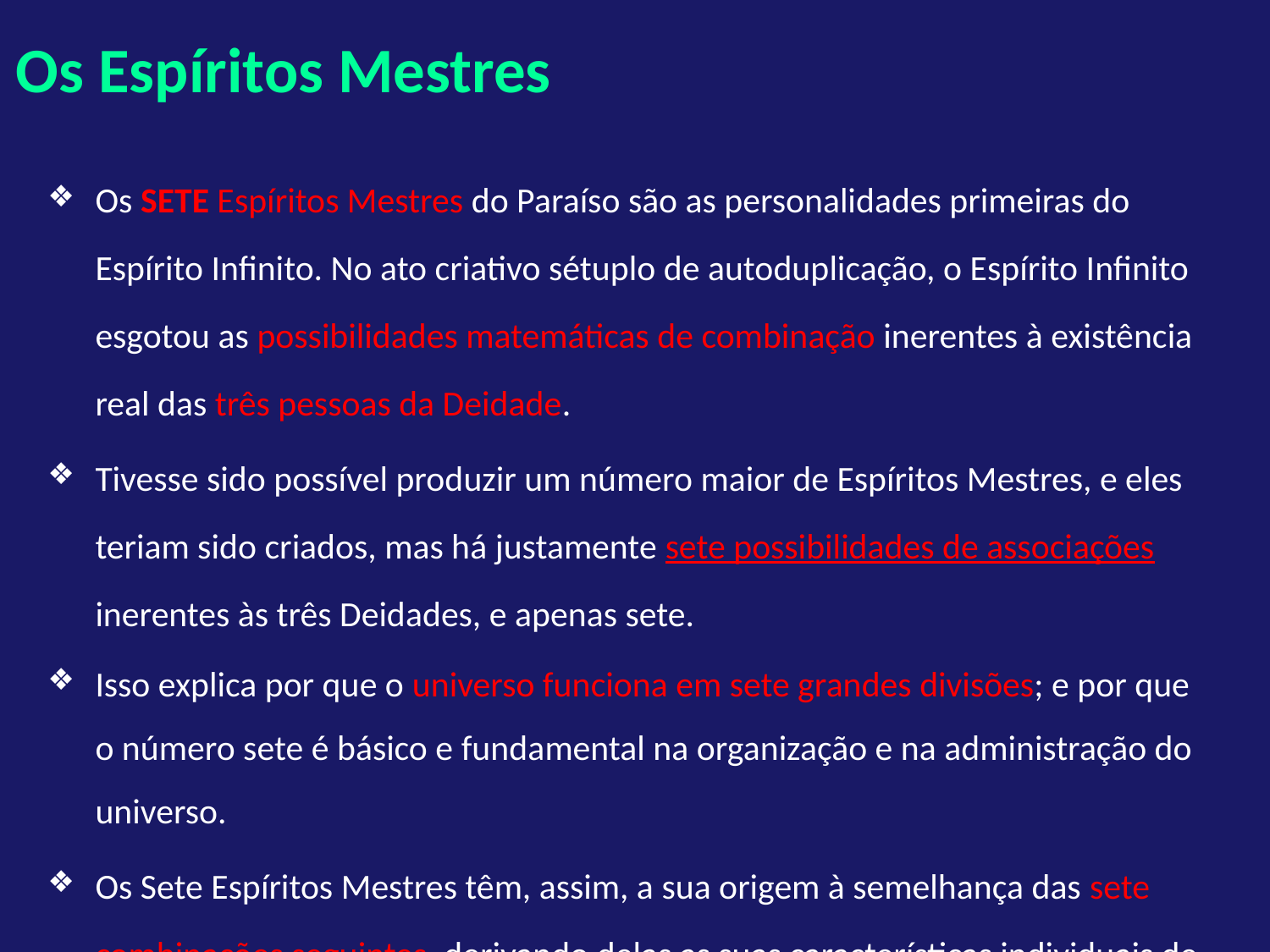

# Os Espíritos Mestres
Os SETE Espíritos Mestres do Paraíso são as personalidades primeiras do Espírito Infinito. No ato criativo sétuplo de autoduplicação, o Espírito Infinito esgotou as possibilidades matemáticas de combinação inerentes à existência real das três pessoas da Deidade.
Tivesse sido possível produzir um número maior de Espíritos Mestres, e eles teriam sido criados, mas há justamente sete possibilidades de associações inerentes às três Deidades, e apenas sete.
Isso explica por que o universo funciona em sete grandes divisões; e por que o número sete é básico e fundamental na organização e na administração do universo.
Os Sete Espíritos Mestres têm, assim, a sua origem à semelhança das sete combinações seguintes, derivando delas as suas características individuais de acordo com a(s) pessoa(s) da Trindade que representa(m).